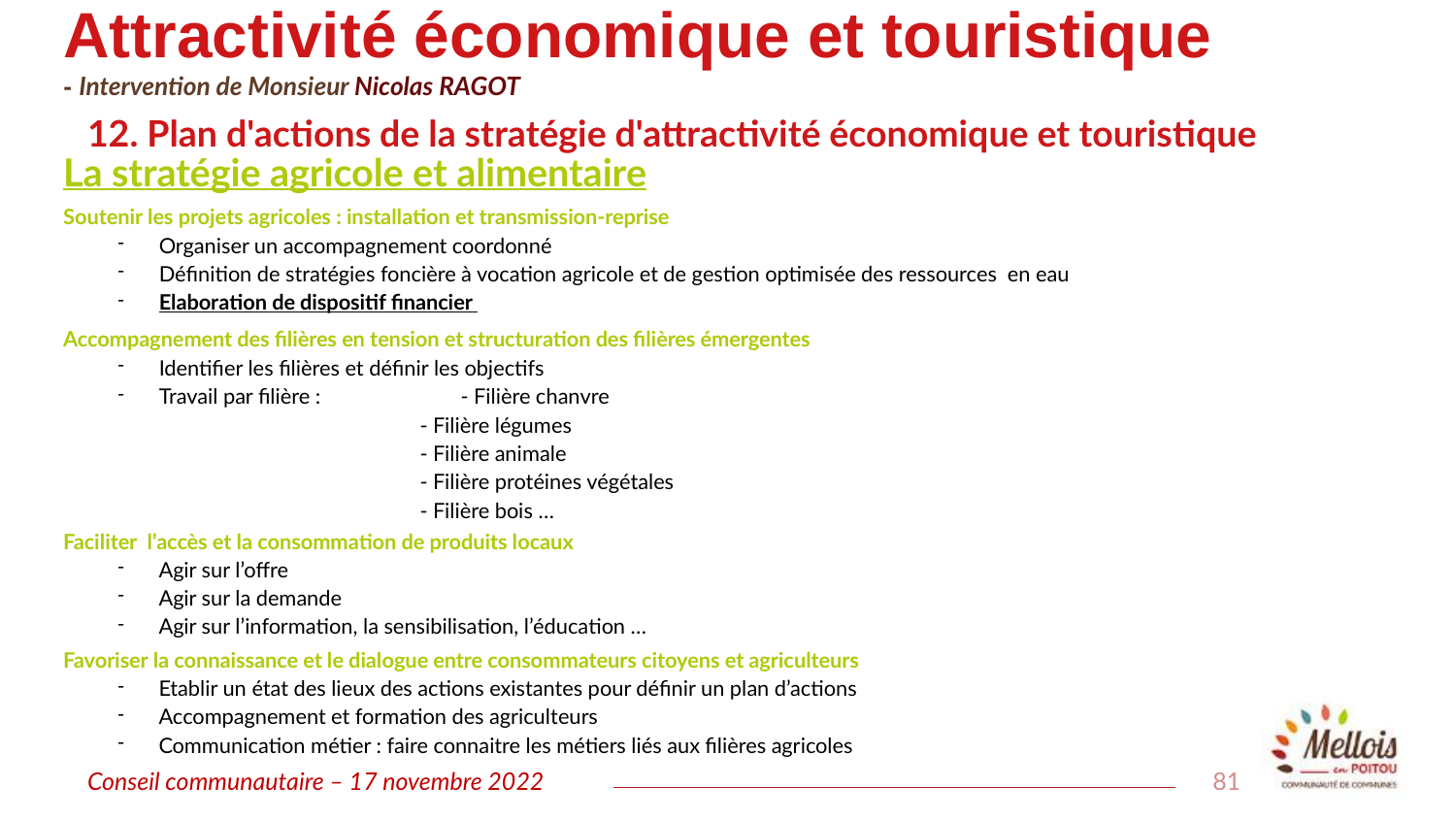

# Attractivité économique et touristique - Intervention de Monsieur Nicolas RAGOT
12. Plan d'actions de la stratégie d'attractivité économique et touristique

La stratégie agricole et alimentaire

Soutenir les projets agricoles : installation et transmission-reprise
Organiser un accompagnement coordonné
Définition de stratégies foncière à vocation agricole et de gestion optimisée des ressources  en eau
Elaboration de dispositif financier
Accompagnement des filières en tension et structuration des filières émergentes
Identifier les filières et définir les objectifs
Travail par filière : 	  - Filière chanvre
           		  - Filière légumes
           		  - Filière animale
           		  - Filière protéines végétales
          		  - Filière bois …
Faciliter  l’accès et la consommation de produits locaux
Agir sur l’offre
Agir sur la demande
Agir sur l’information, la sensibilisation, l’éducation …
Favoriser la connaissance et le dialogue entre consommateurs citoyens et agriculteurs
Etablir un état des lieux des actions existantes pour définir un plan d’actions
Accompagnement et formation des agriculteurs
Communication métier : faire connaitre les métiers liés aux filières agricoles
Conseil communautaire – 17 novembre 2022
81